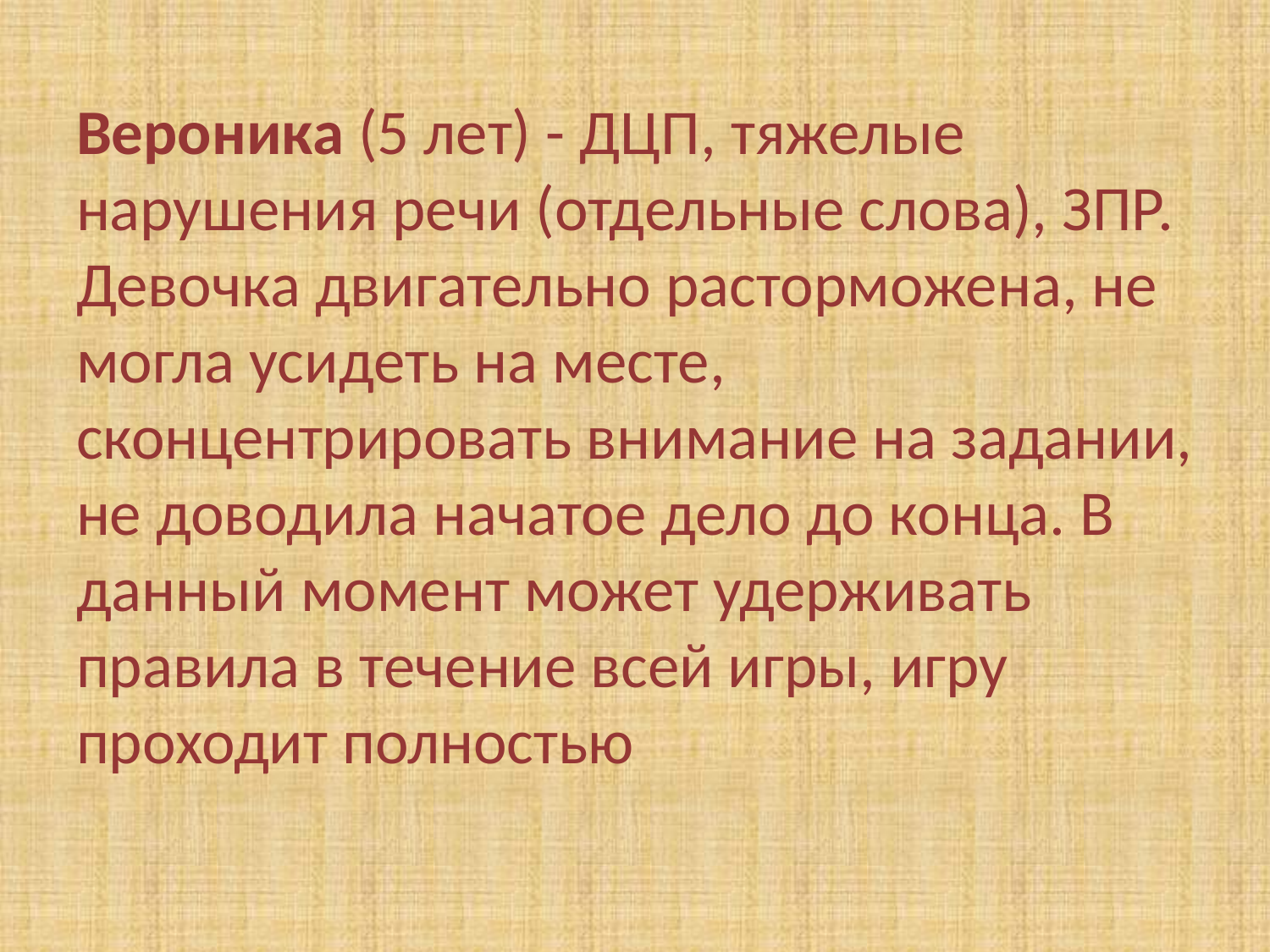

Вероника (5 лет) - ДЦП, тяжелые нарушения речи (отдельные слова), ЗПР. Девочка двигательно расторможена, не могла усидеть на месте, сконцентрировать внимание на задании, не доводила начатое дело до конца. В данный момент может удерживать правила в течение всей игры, игру проходит полностью